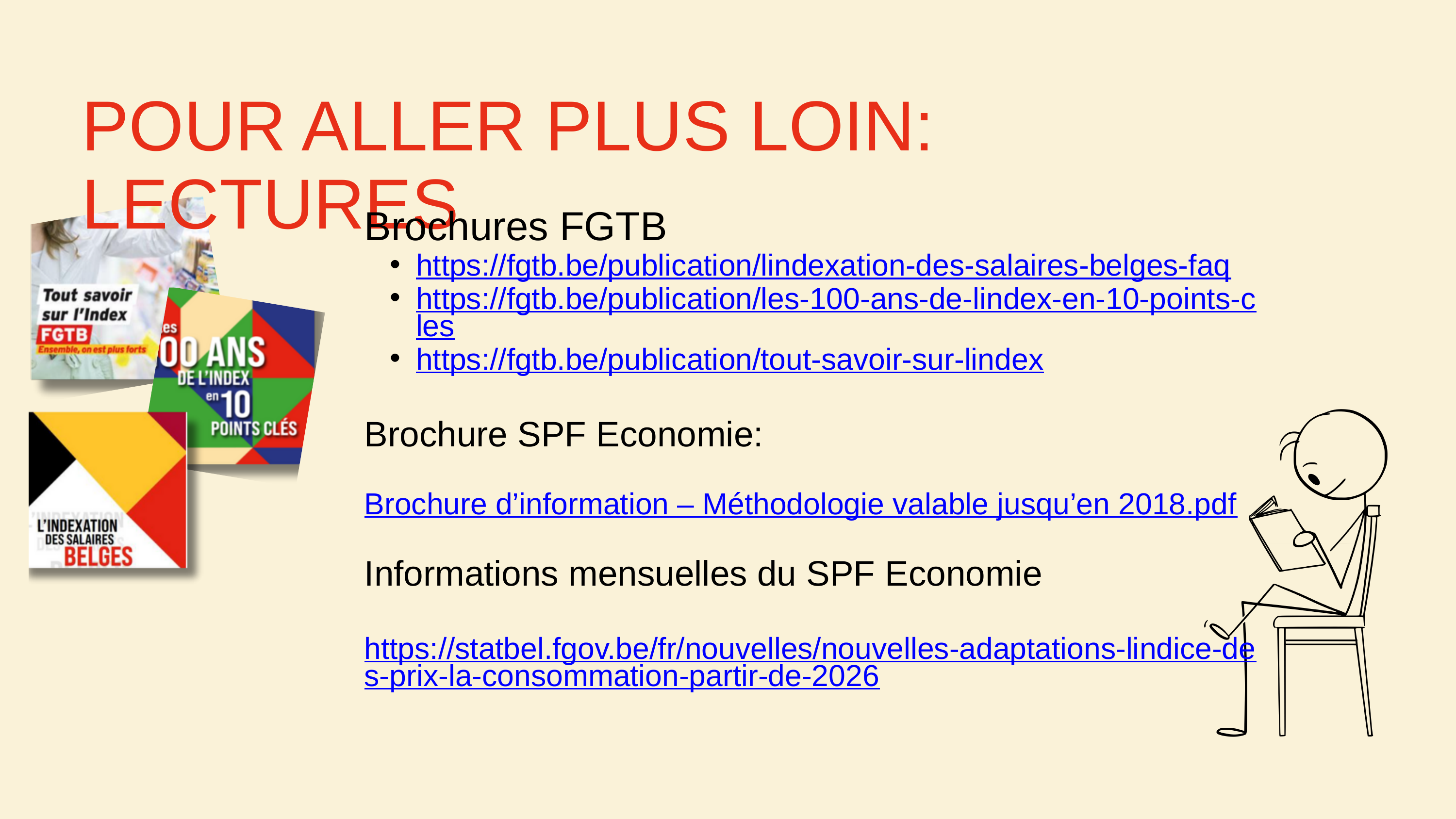

POUR ALLER PLUS LOIN: LECTURES

Brochures FGTB
https://fgtb.be/publication/lindexation-des-salaires-belges-faq
https://fgtb.be/publication/les-100-ans-de-lindex-en-10-points-cles
https://fgtb.be/publication/tout-savoir-sur-lindex

Brochure SPF Economie:

Brochure d’information – Méthodologie valable jusqu’en 2018.pdf

Informations mensuelles du SPF Economie

https://statbel.fgov.be/fr/nouvelles/nouvelles-adaptations-lindice-des-prix-la-consommation-partir-de-2026